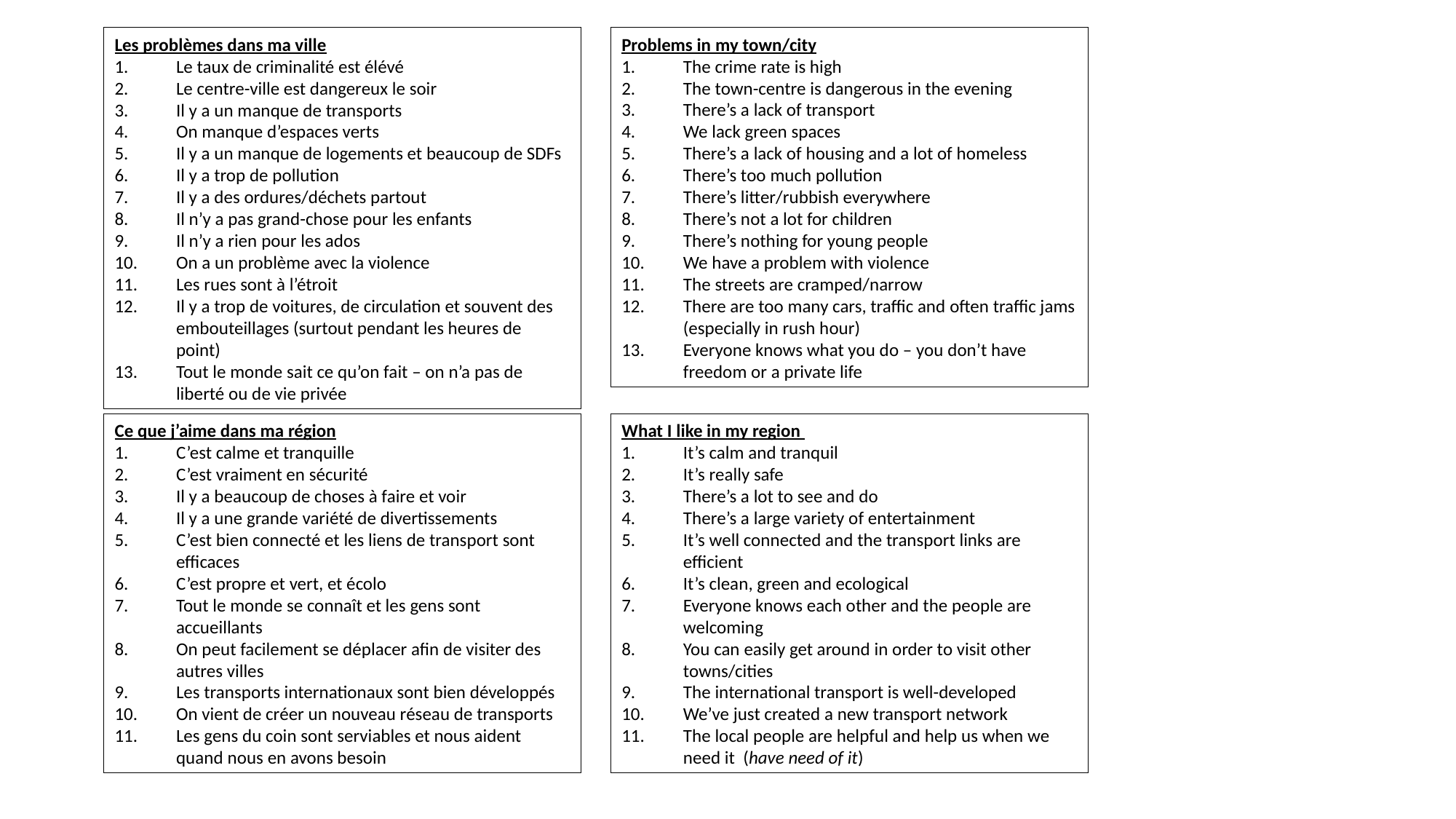

Les problèmes dans ma ville
Le taux de criminalité est élévé
Le centre-ville est dangereux le soir
Il y a un manque de transports
On manque d’espaces verts
Il y a un manque de logements et beaucoup de SDFs
Il y a trop de pollution
Il y a des ordures/déchets partout
Il n’y a pas grand-chose pour les enfants
Il n’y a rien pour les ados
On a un problème avec la violence
Les rues sont à l’étroit
Il y a trop de voitures, de circulation et souvent des embouteillages (surtout pendant les heures de point)
Tout le monde sait ce qu’on fait – on n’a pas de liberté ou de vie privée
Problems in my town/city
The crime rate is high
The town-centre is dangerous in the evening
There’s a lack of transport
We lack green spaces
There’s a lack of housing and a lot of homeless
There’s too much pollution
There’s litter/rubbish everywhere
There’s not a lot for children
There’s nothing for young people
We have a problem with violence
The streets are cramped/narrow
There are too many cars, traffic and often traffic jams (especially in rush hour)
Everyone knows what you do – you don’t have freedom or a private life
Ce que j’aime dans ma région
C’est calme et tranquille
C’est vraiment en sécurité
Il y a beaucoup de choses à faire et voir
Il y a une grande variété de divertissements
C’est bien connecté et les liens de transport sont efficaces
C’est propre et vert, et écolo
Tout le monde se connaît et les gens sont accueillants
On peut facilement se déplacer afin de visiter des autres villes
Les transports internationaux sont bien développés
On vient de créer un nouveau réseau de transports
Les gens du coin sont serviables et nous aident quand nous en avons besoin
What I like in my region
It’s calm and tranquil
It’s really safe
There’s a lot to see and do
There’s a large variety of entertainment
It’s well connected and the transport links are efficient
It’s clean, green and ecological
Everyone knows each other and the people are welcoming
You can easily get around in order to visit other towns/cities
The international transport is well-developed
We’ve just created a new transport network
The local people are helpful and help us when we need it  (have need of it)